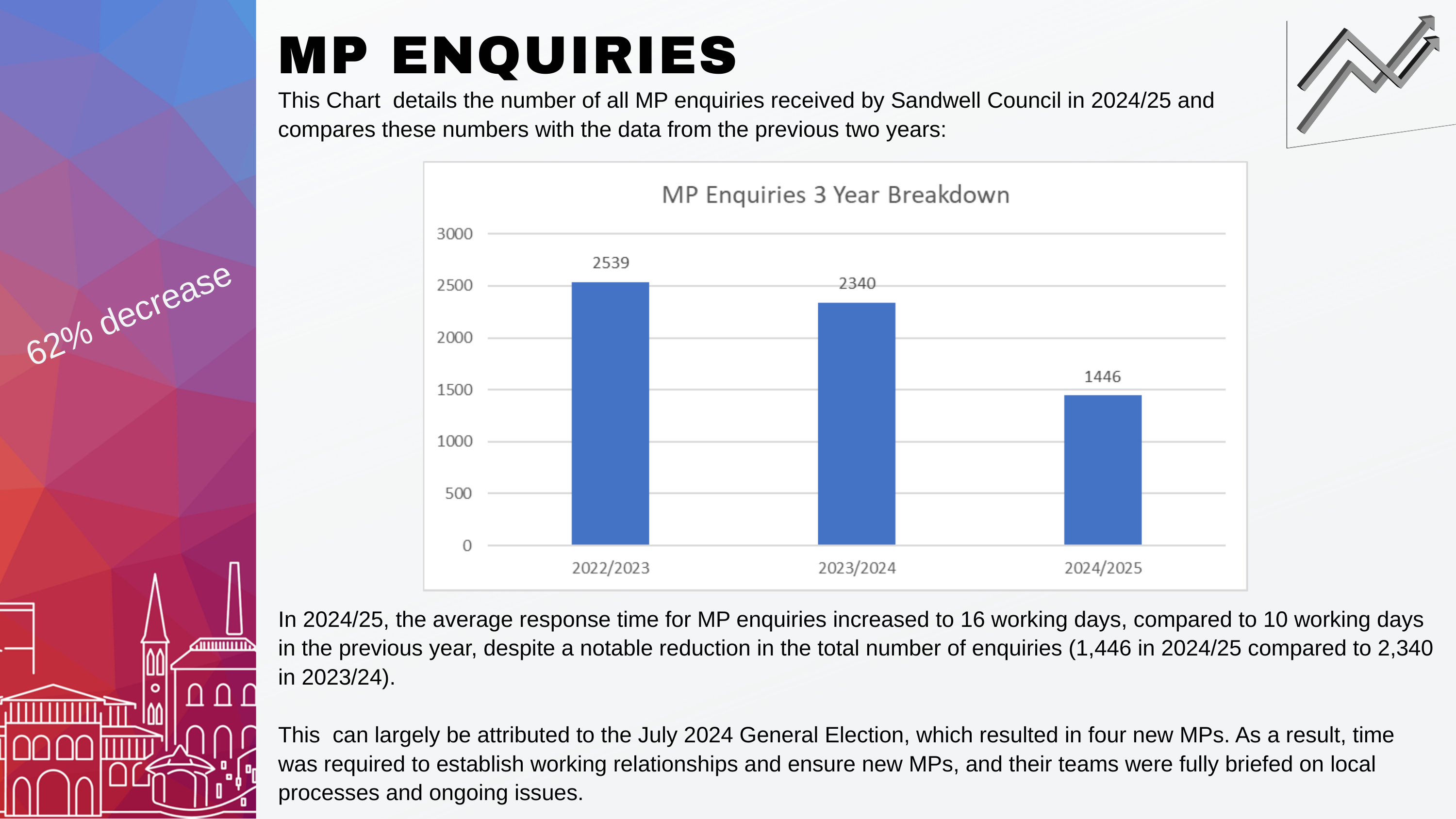

MP ENQUIRIES

This Chart  details the number of all MP enquiries received by Sandwell Council in 2024/25 and compares these numbers with the data from the previous two years:

62% decrease
In 2024/25, the average response time for MP enquiries increased to 16 working days, compared to 10 working days in the previous year, despite a notable reduction in the total number of enquiries (1,446 in 2024/25 compared to 2,340 in 2023/24).

This  can largely be attributed to the July 2024 General Election, which resulted in four new MPs. As a result, time was required to establish working relationships and ensure new MPs, and their teams were fully briefed on local processes and ongoing issues.